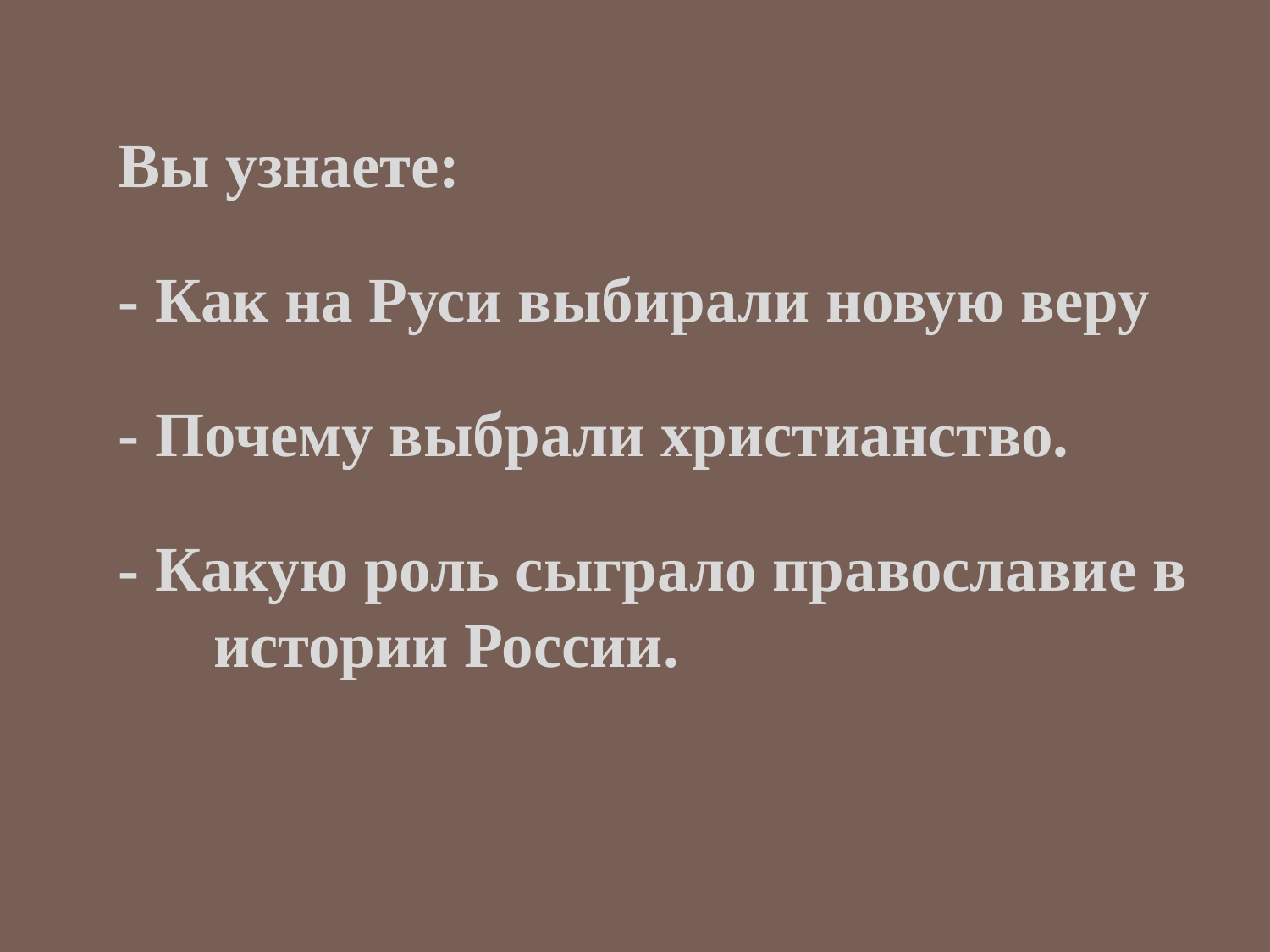

Вы узнаете:

- Как на Руси выбирали новую веру

- Почему выбрали христианство.

- Какую роль сыграло православие в       истории России.